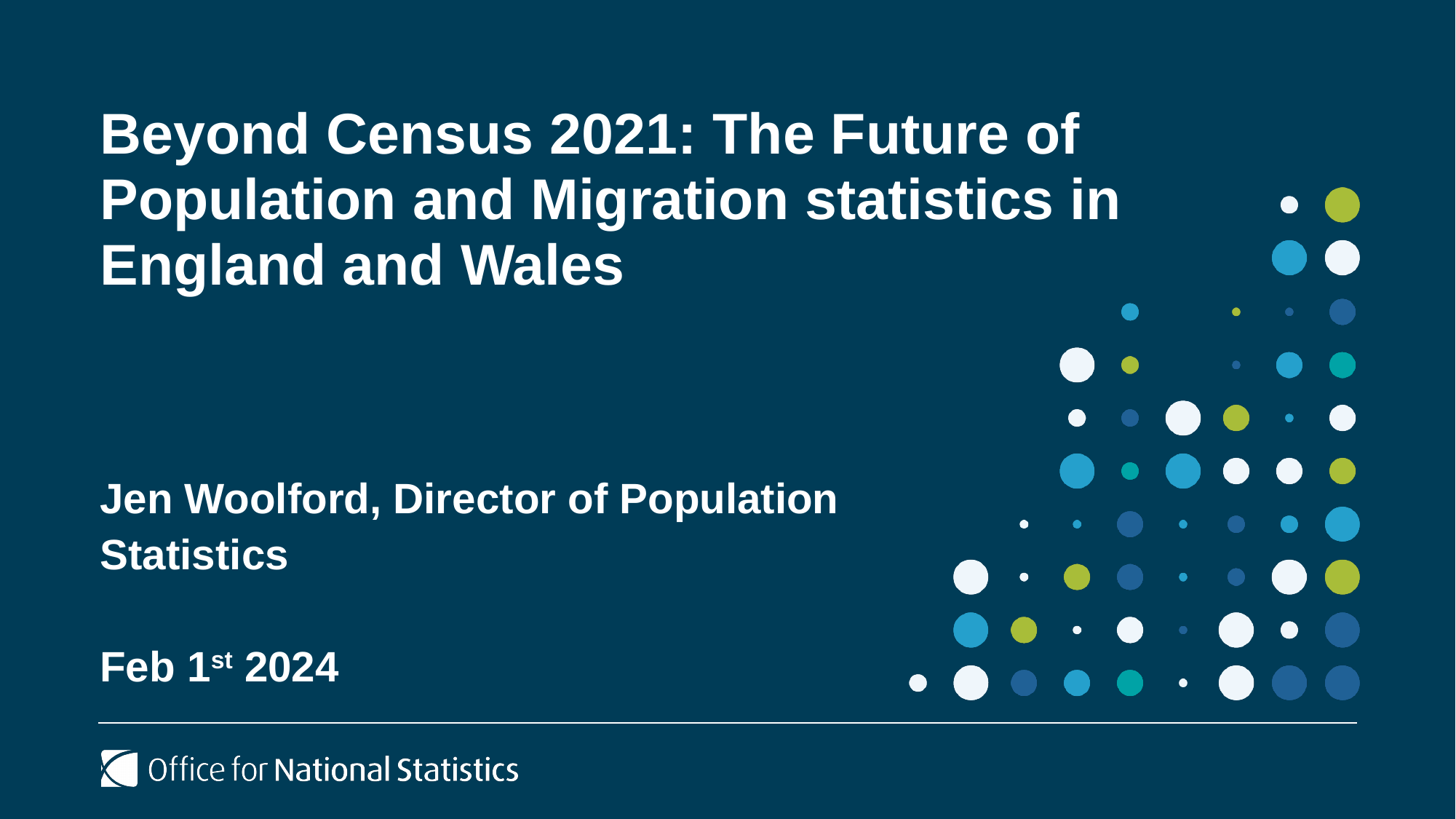

# Beyond Census 2021: The Future of Population and Migration statistics in England and Wales
Jen Woolford, Director of Population Statistics
Feb 1st 2024